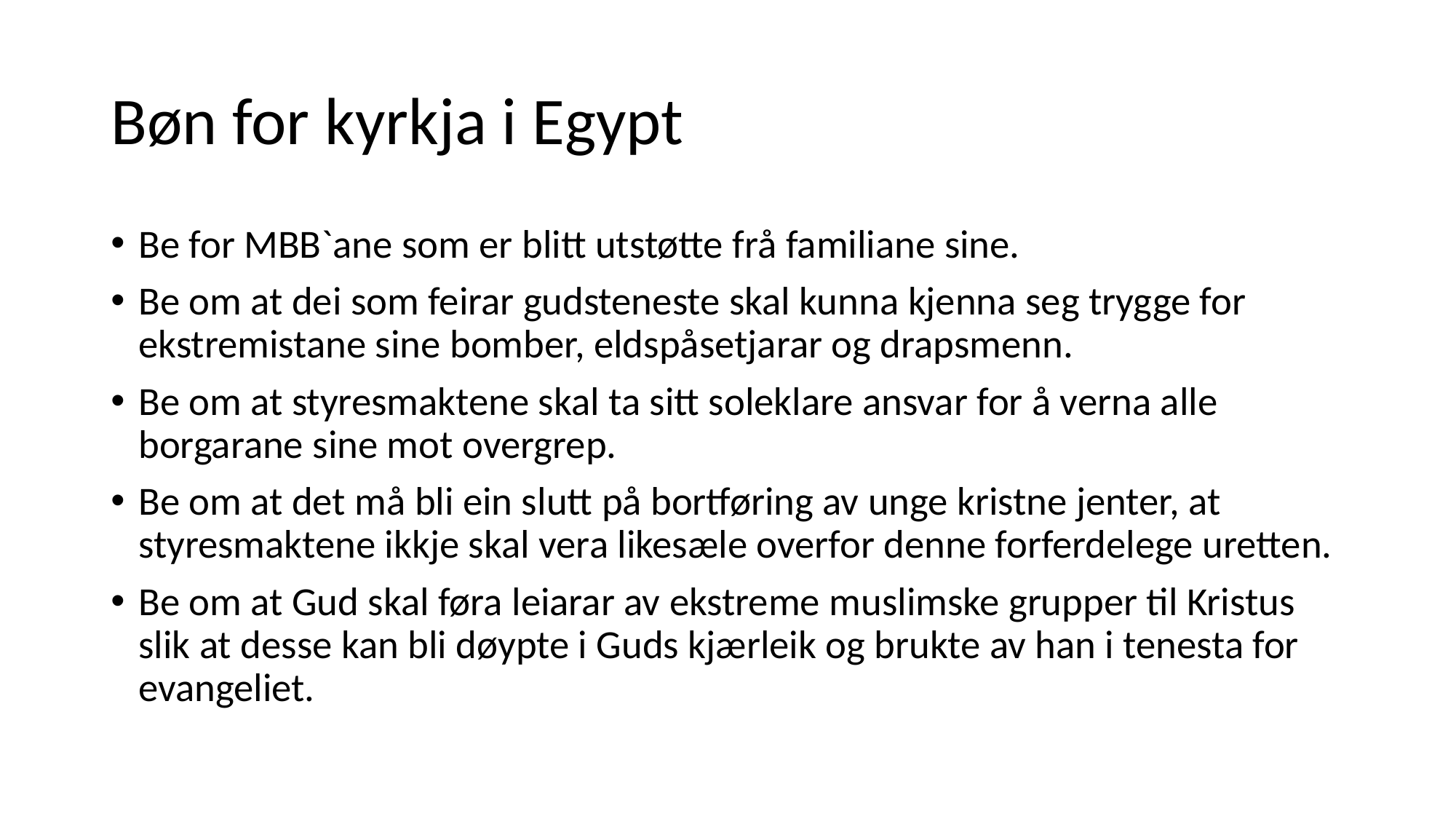

# Bøn for kyrkja i Egypt
Be for MBB`ane som er blitt utstøtte frå familiane sine.
Be om at dei som feirar gudsteneste skal kunna kjenna seg trygge for ekstremistane sine bomber, eldspåsetjarar og drapsmenn.
Be om at styresmaktene skal ta sitt soleklare ansvar for å verna alle borgarane sine mot overgrep.
Be om at det må bli ein slutt på bortføring av unge kristne jenter, at styresmaktene ikkje skal vera likesæle overfor denne forferdelege uretten.
Be om at Gud skal føra leiarar av ekstreme muslimske grupper til Kristus slik at desse kan bli døypte i Guds kjærleik og brukte av han i tenesta for evangeliet.